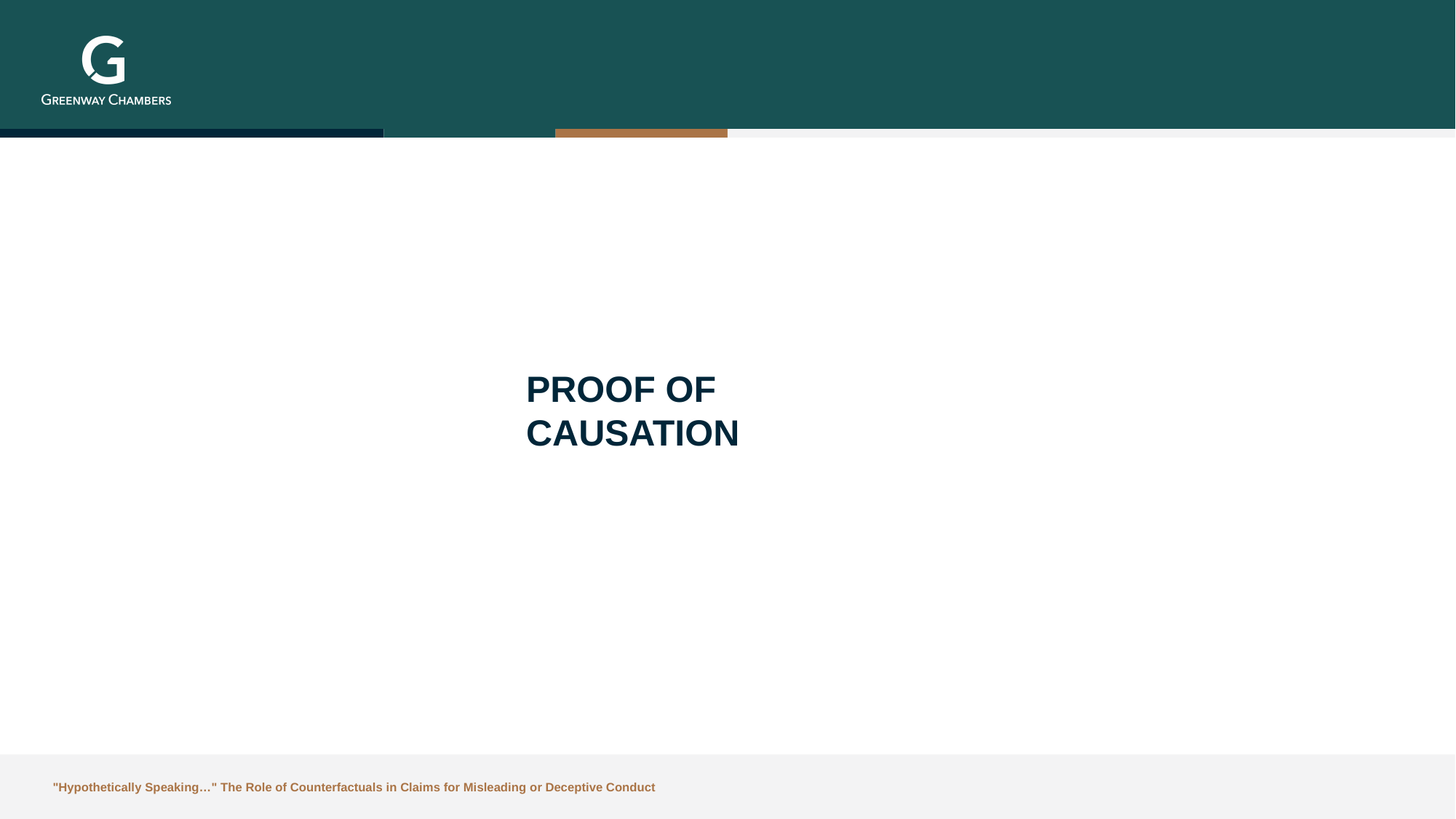

PROOF OF CAUSATION
"Hypothetically Speaking…" The Role of Counterfactuals in Claims for Misleading or Deceptive Conduct